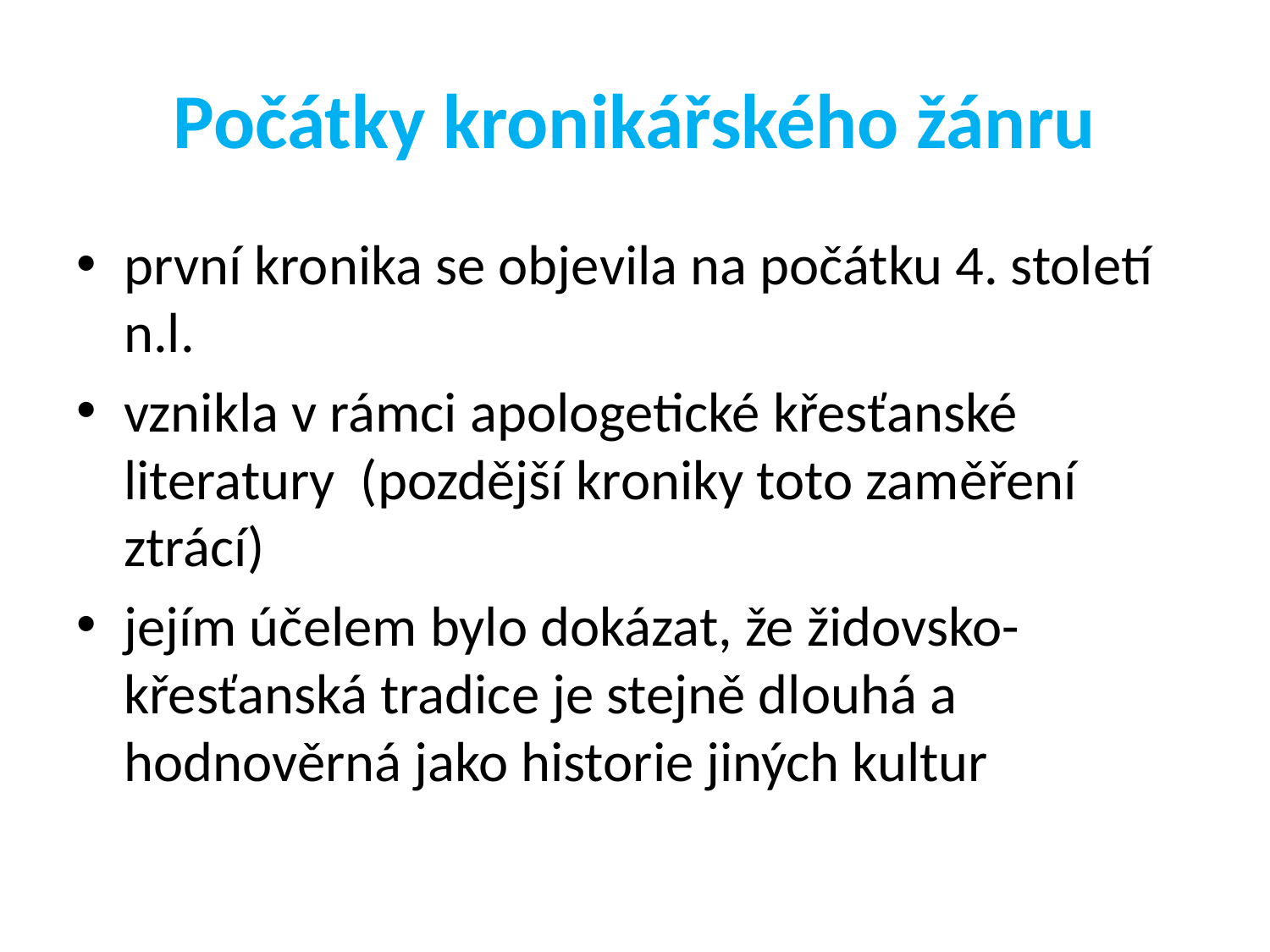

# Počátky kronikářského žánru
první kronika se objevila na počátku 4. století n.l.
vznikla v rámci apologetické křesťanské literatury  (pozdější kroniky toto zaměření ztrácí)
jejím účelem bylo dokázat, že židovsko-křesťanská tradice je stejně dlouhá a hodnověrná jako historie jiných kultur